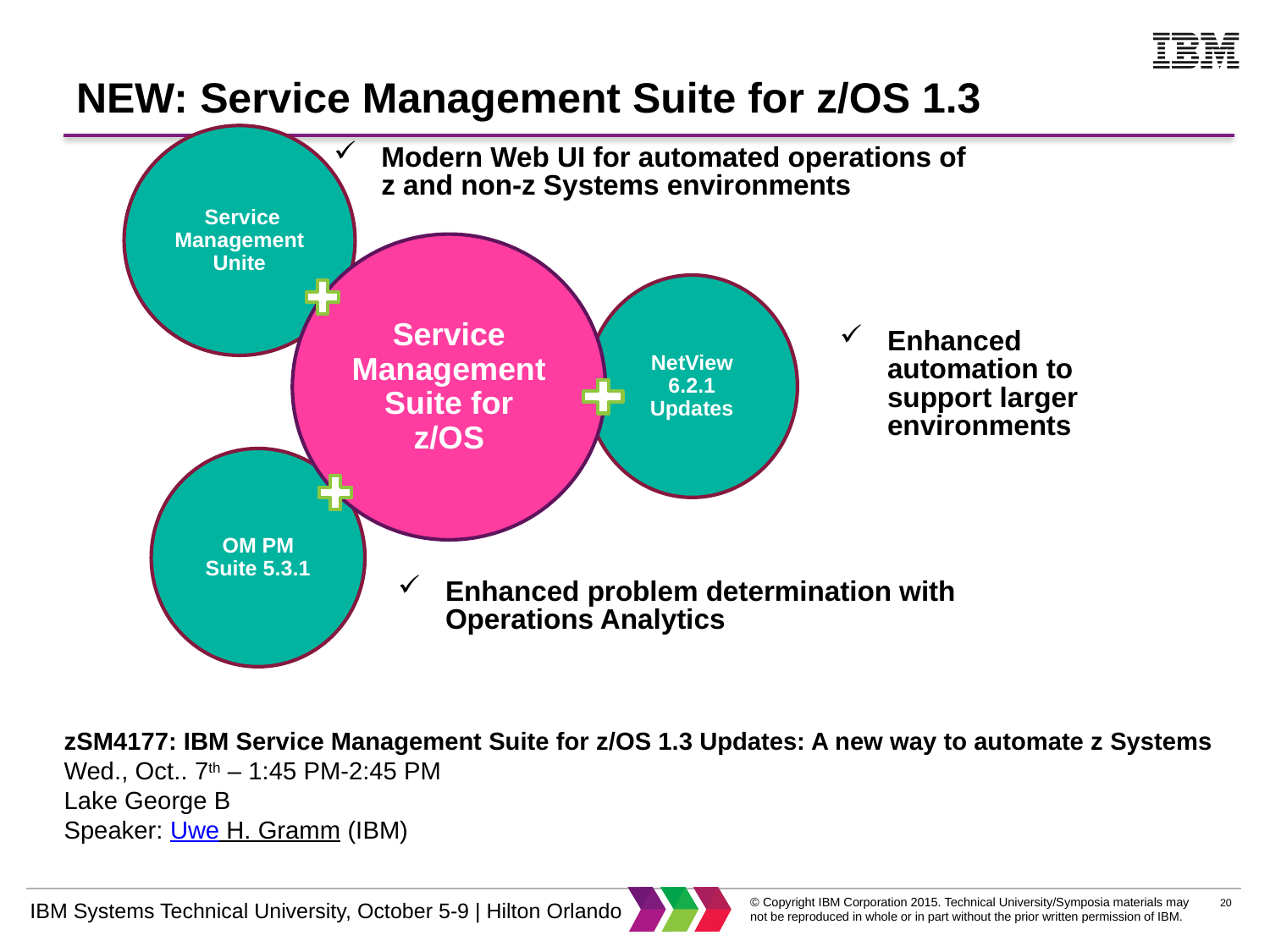

# NEW: Service Management Suite for z/OS 1.3
 Service Management Unite
Modern Web UI for automated operations of z and non-z Systems environments
Service Management Suite for z/OS

NetView 6.2.1 Updates
Enhanced automation to support larger environments

OM PM Suite 5.3.1

Enhanced problem determination with Operations Analytics
zSM4177: IBM Service Management Suite for z/OS 1.3 Updates: A new way to automate z Systems
Wed., Oct.. 7th – 1:45 PM-2:45 PM
Lake George B
Speaker: Uwe H. Gramm (IBM)